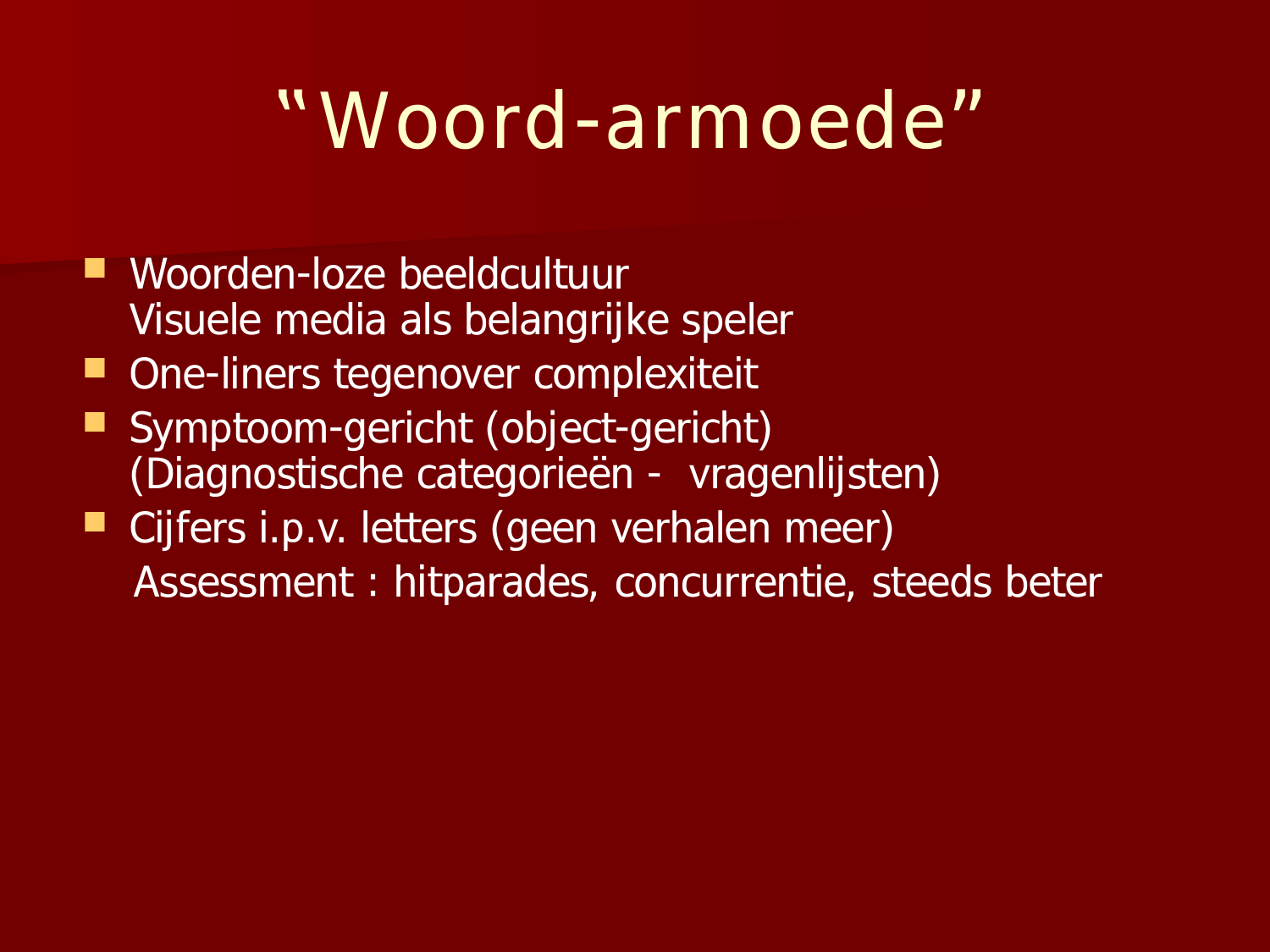

# “Woord-armoede”
Woorden-loze beeldcultuur
Visuele media als belangrijke speler
One-liners tegenover complexiteit
Symptoom-gericht (object-gericht)
(Diagnostische categorieën -  vragenlijsten)
Cijfers i.p.v. letters (geen verhalen meer)
    Assessment : hitparades, concurrentie, steeds beter